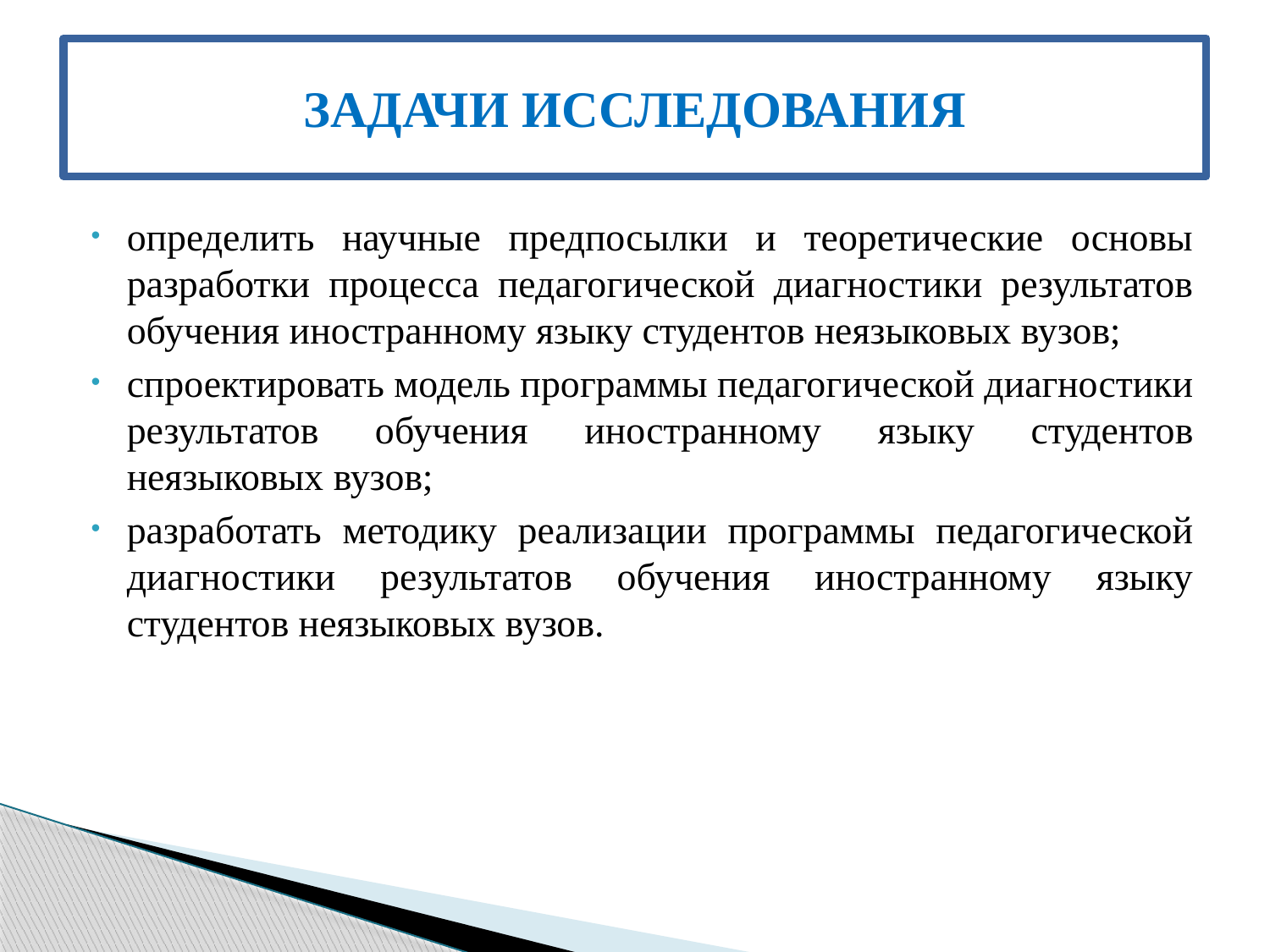

# ЗАДАЧИ ИССЛЕДОВАНИЯ
определить научные предпосылки и теоретические основы разработки процесса педагогической диагностики результатов обучения иностранному языку студентов неязыковых вузов;
спроектировать модель программы педагогической диагностики результатов обучения иностранному языку студентов неязыковых вузов;
разработать методику реализации программы педагогической диагностики результатов обучения иностранному языку студентов неязыковых вузов.